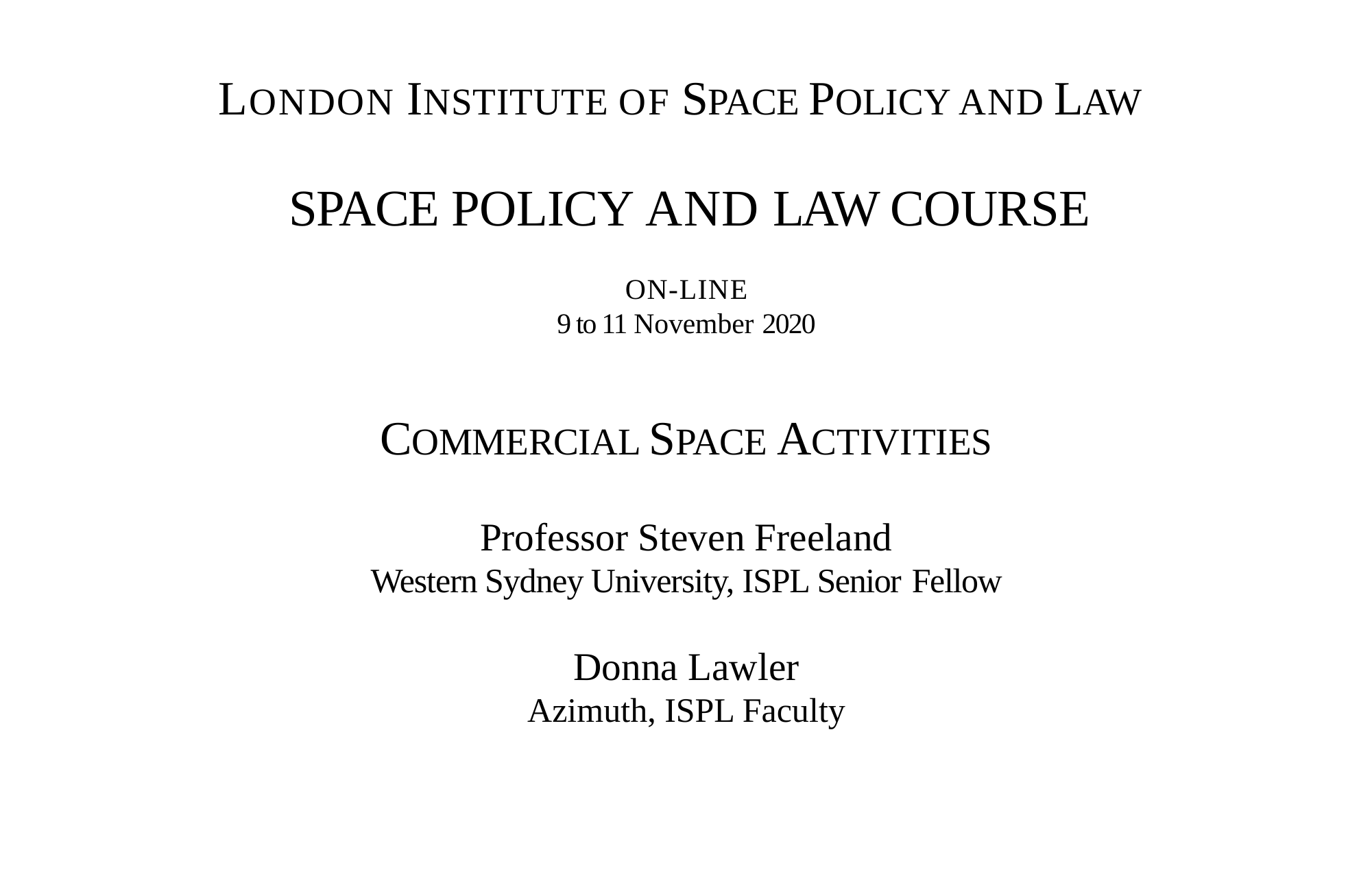

# LONDON INSTITUTE OF SPACE POLICY AND LAW
SPACE POLICY AND LAW COURSE

ON-LINE
9 to 11 November 2020

COMMERCIAL SPACE ACTIVITIES

Professor Steven Freeland
Western Sydney University, ISPL Senior Fellow

Donna Lawler
Azimuth, ISPL Faculty